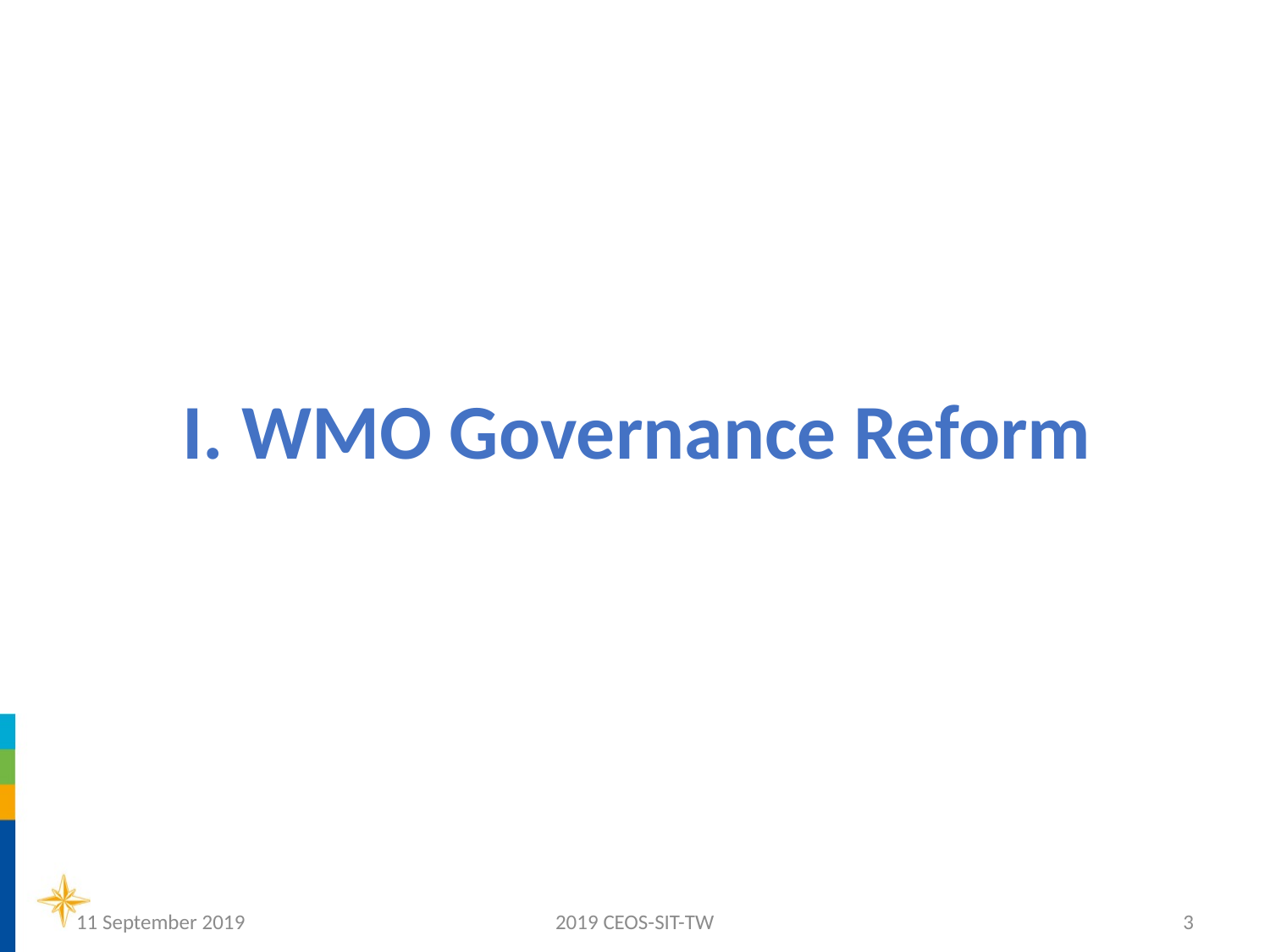

I. WMO Governance Reform
11 September 2019
2019 CEOS-SIT-TW
3